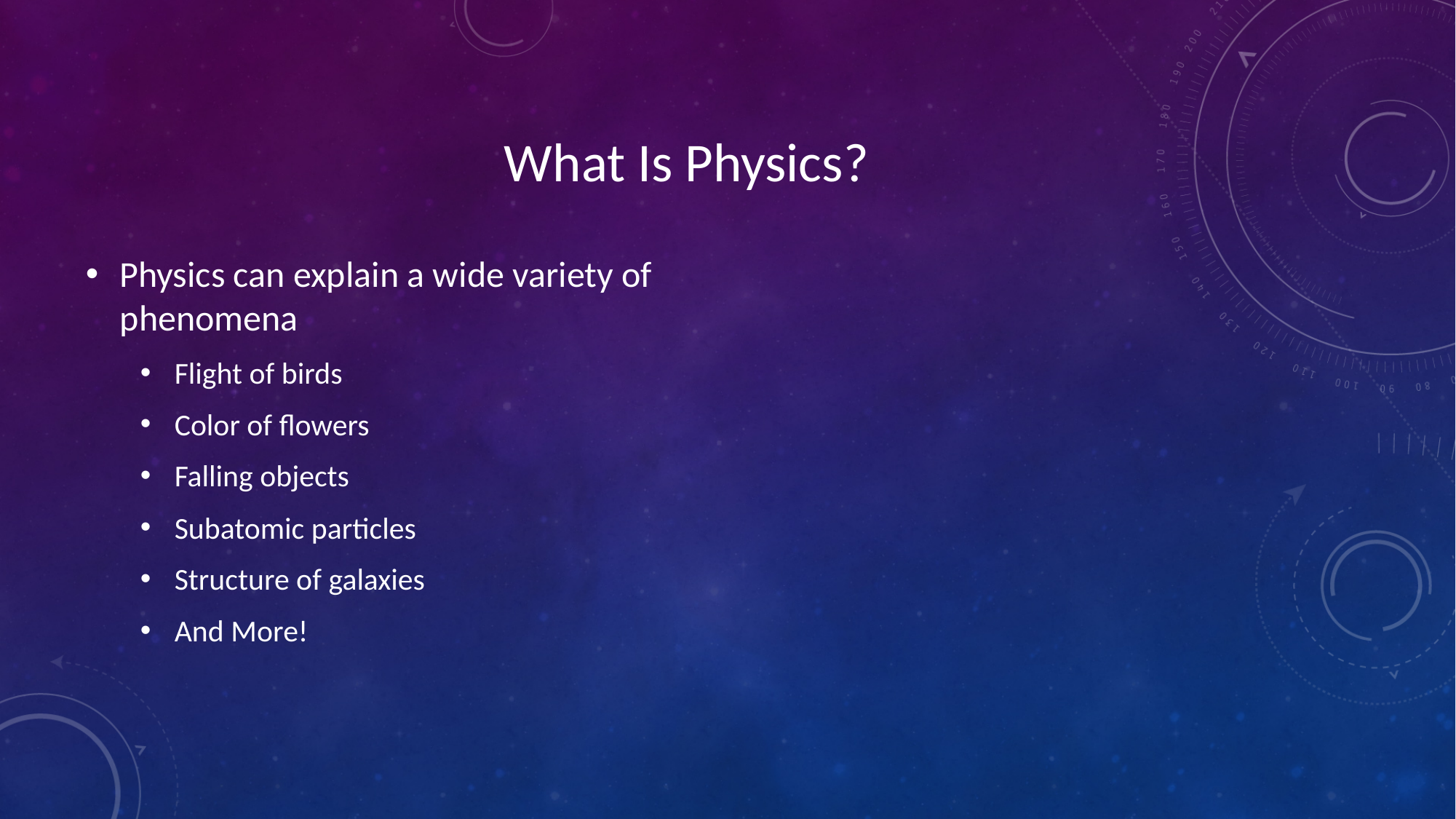

# What Is Physics?
Physics can explain a wide variety of phenomena
Flight of birds
Color of flowers
Falling objects
Subatomic particles
Structure of galaxies
And More!